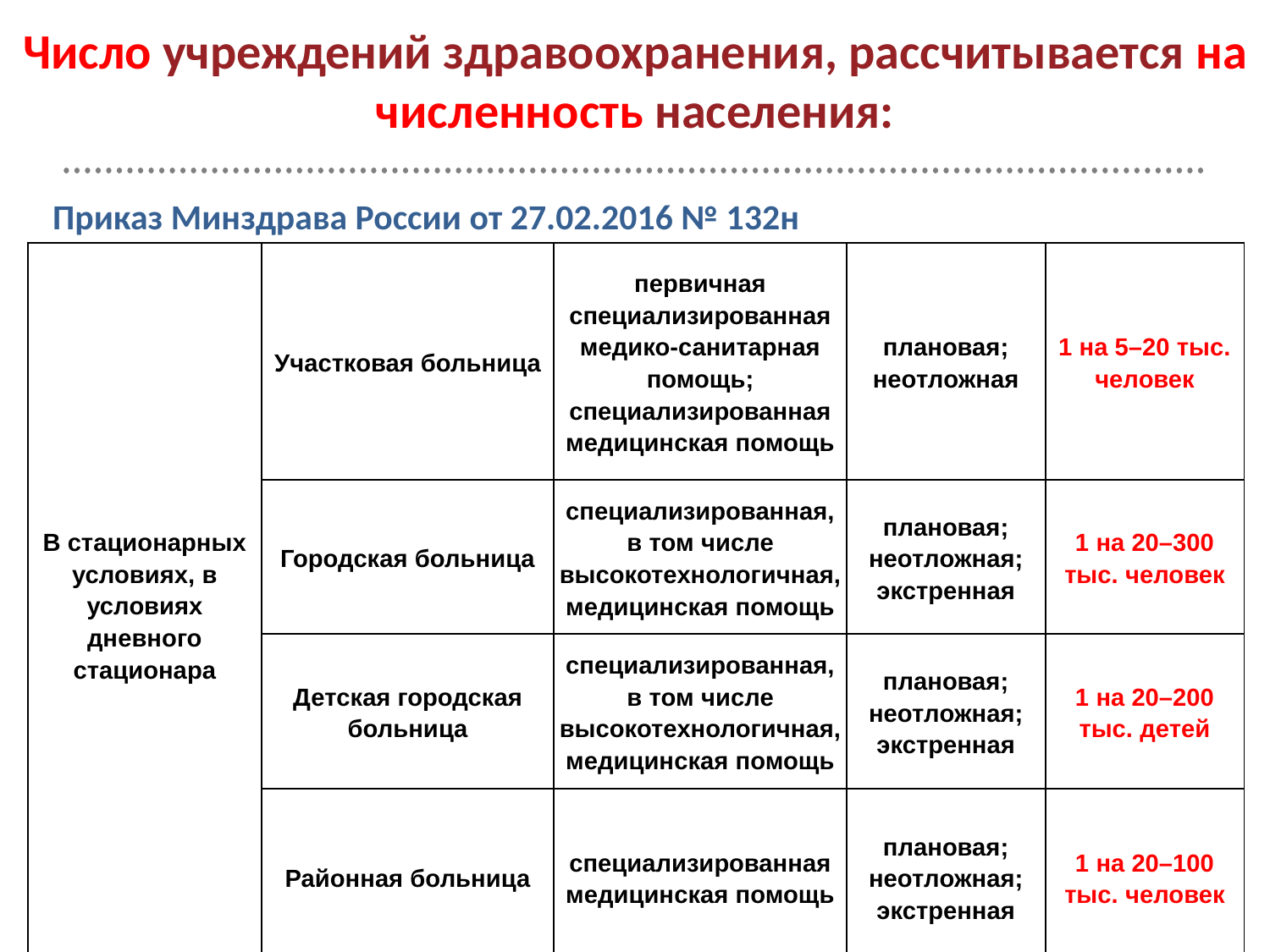

# Число учреждений здравоохранения, рассчитывается на численность населения:
Приказ Минздрава России от 27.02.2016 № 132н
| В стационарных условиях, в условиях дневного стационара | Участковая больница | первичная специализированная медико-санитарная помощь; специализированная медицинская помощь | плановая; неотложная | 1 на 5–20 тыс. человек |
| --- | --- | --- | --- | --- |
|  | Городская больница | специализированная, в том числе высокотехнологичная, медицинская помощь | плановая; неотложная; экстренная | 1 на 20–300 тыс. человек |
|  | Детская городская больница | специализированная, в том числе высокотехнологичная, медицинская помощь | плановая; неотложная; экстренная | 1 на 20–200 тыс. детей |
|  | Районная больница | специализированная медицинская помощь | плановая; неотложная; экстренная | 1 на 20–100 тыс. человек |